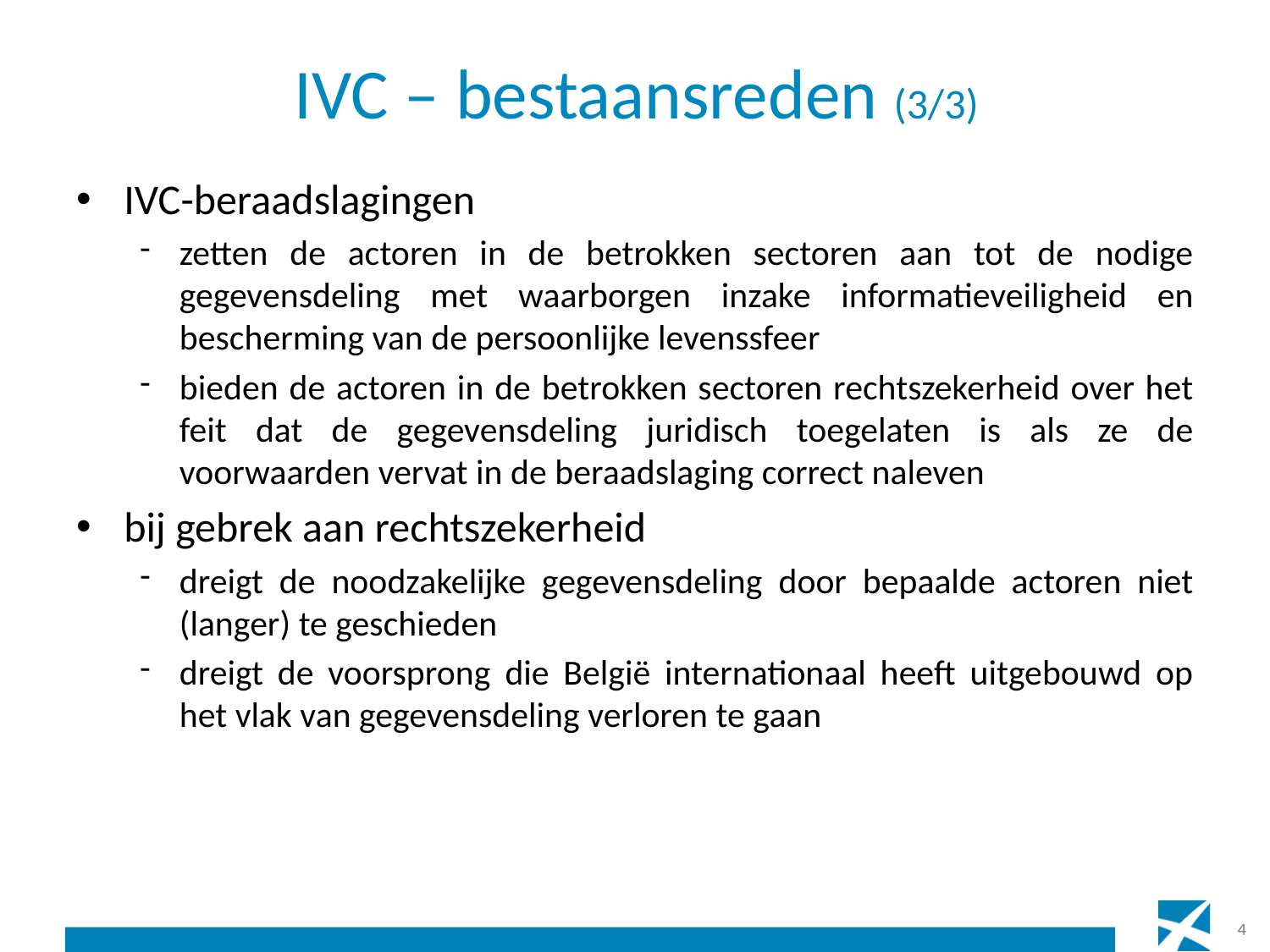

# IVC – bestaansreden (3/3)
IVC-beraadslagingen
zetten de actoren in de betrokken sectoren aan tot de nodige gegevensdeling met waarborgen inzake informatieveiligheid en bescherming van de persoonlijke levenssfeer
bieden de actoren in de betrokken sectoren rechtszekerheid over het feit dat de gegevensdeling juridisch toegelaten is als ze de voorwaarden vervat in de beraadslaging correct naleven
bij gebrek aan rechtszekerheid
dreigt de noodzakelijke gegevensdeling door bepaalde actoren niet (langer) te geschieden
dreigt de voorsprong die België internationaal heeft uitgebouwd op het vlak van gegevensdeling verloren te gaan

4